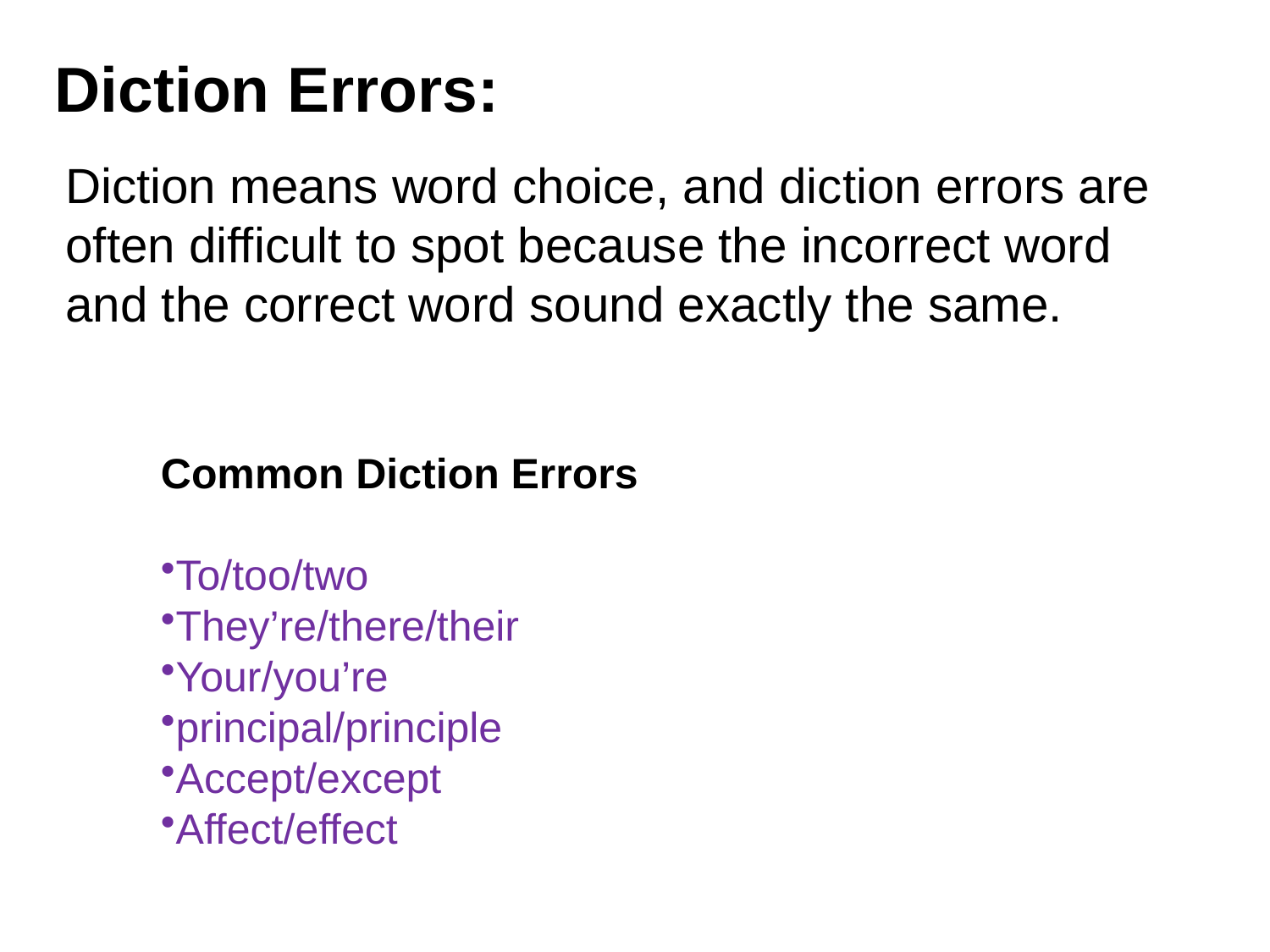

Diction Errors:
Diction means word choice, and diction errors are often difficult to spot because the incorrect word and the correct word sound exactly the same.

Common Diction Errors

To/too/two
They’re/there/their
Your/you’re
principal/principle
Accept/except
Affect/effect